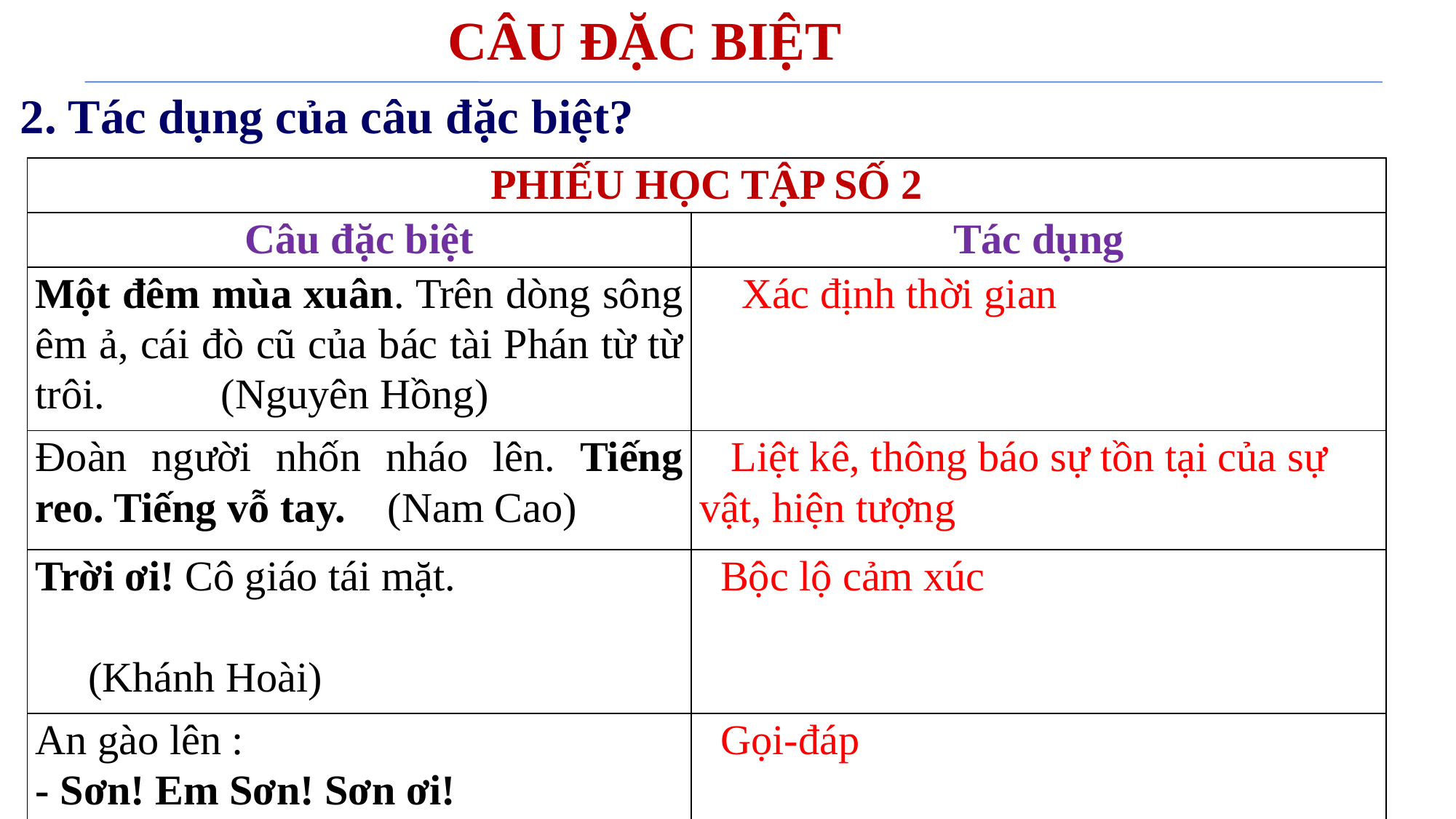

CÂU ĐẶC BIỆT
 2. Tác dụng của câu đặc biệt?

| PHIẾU HỌC TẬP SỐ 2 |  |
| --- | --- |
| Câu đặc biệt | Tác dụng |
| Một đêm mùa xuân. Trên dòng sông êm ả, cái đò cũ của bác tài Phán từ từ trôi. (Nguyên Hồng) | Xác định thời gian |
| Đoàn người nhốn nháo lên. Tiếng reo. Tiếng vỗ tay. (Nam Cao) | Liệt kê, thông báo sự tồn tại của sự vật, hiện tượng |
| Trời ơi! Cô giáo tái mặt. (Khánh Hoài) | Bộc lộ cảm xúc |
| An gào lên : - Sơn! Em Sơn! Sơn ơi! (Nguyễn Đình Thi) | Gọi-đáp |